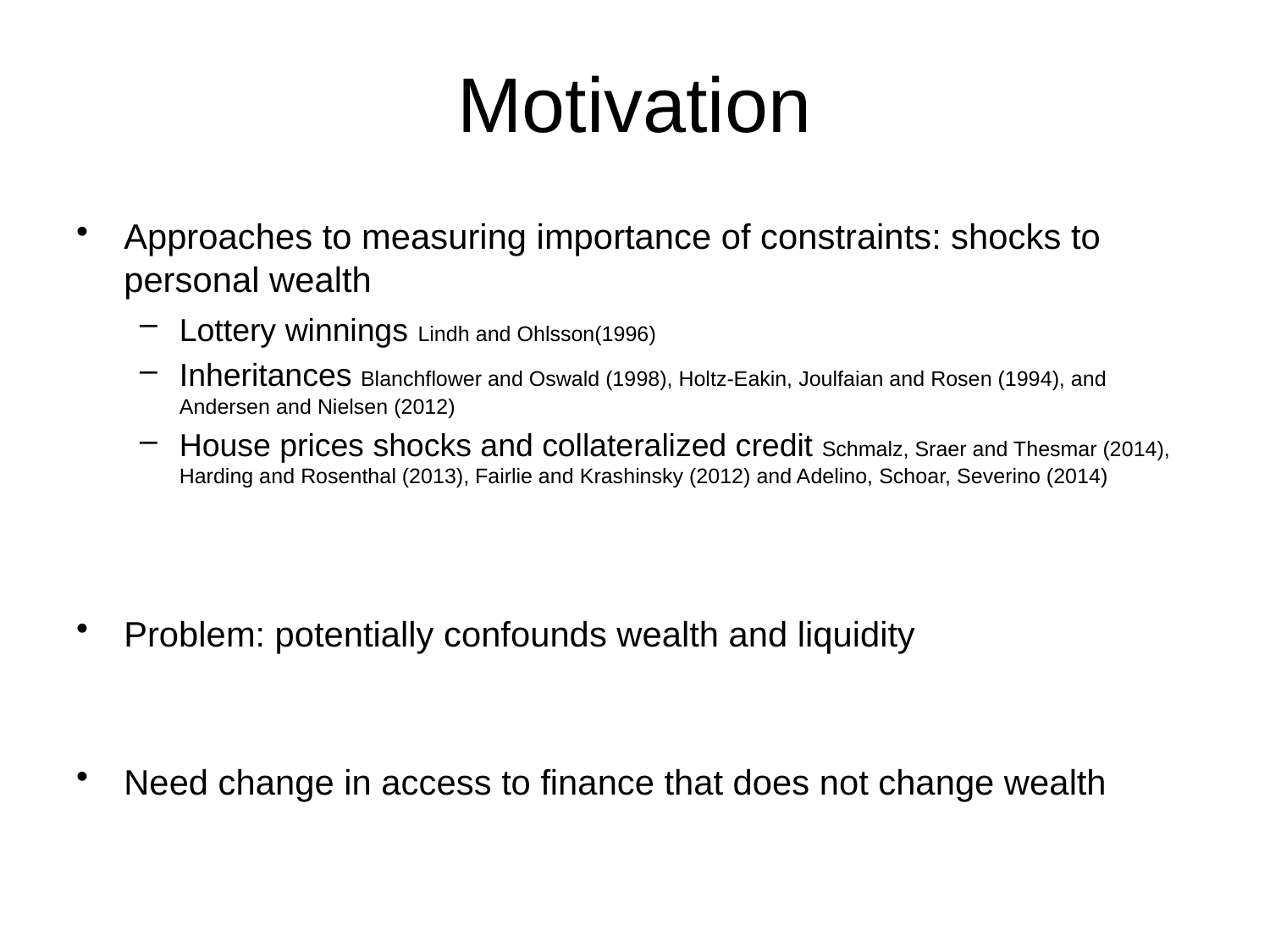

# Motivation
Approaches to measuring importance of constraints: shocks to personal wealth
Lottery winnings Lindh and Ohlsson(1996)
Inheritances Blanchflower and Oswald (1998), Holtz-Eakin, Joulfaian and Rosen (1994), and Andersen and Nielsen (2012)
House prices shocks and collateralized credit Schmalz, Sraer and Thesmar (2014), Harding and Rosenthal (2013), Fairlie and Krashinsky (2012) and Adelino, Schoar, Severino (2014)

Problem: potentially confounds wealth and liquidity

Need change in access to finance that does not change wealth